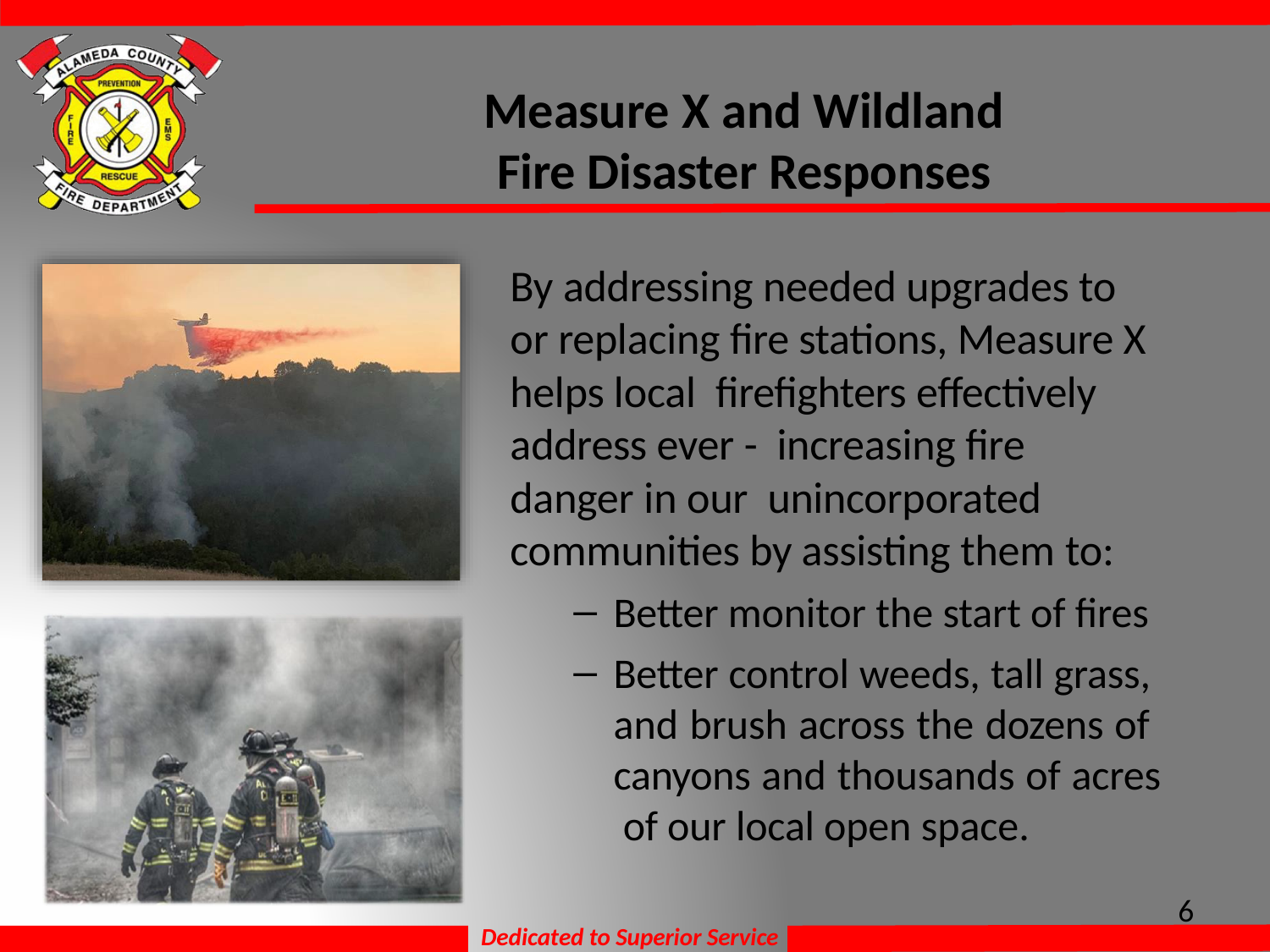

# Measure X and Wildland  Fire Disaster Responses

By addressing needed upgrades to or replacing fire stations, Measure X helps local  firefighters effectively address ever -  increasing fire danger in our  unincorporated communities by assisting them to:
Better monitor the start of fires
Better control weeds, tall grass,  and brush across the dozens of  canyons and thousands of acres  of our local open space.

6

Dedicated to Superior Service